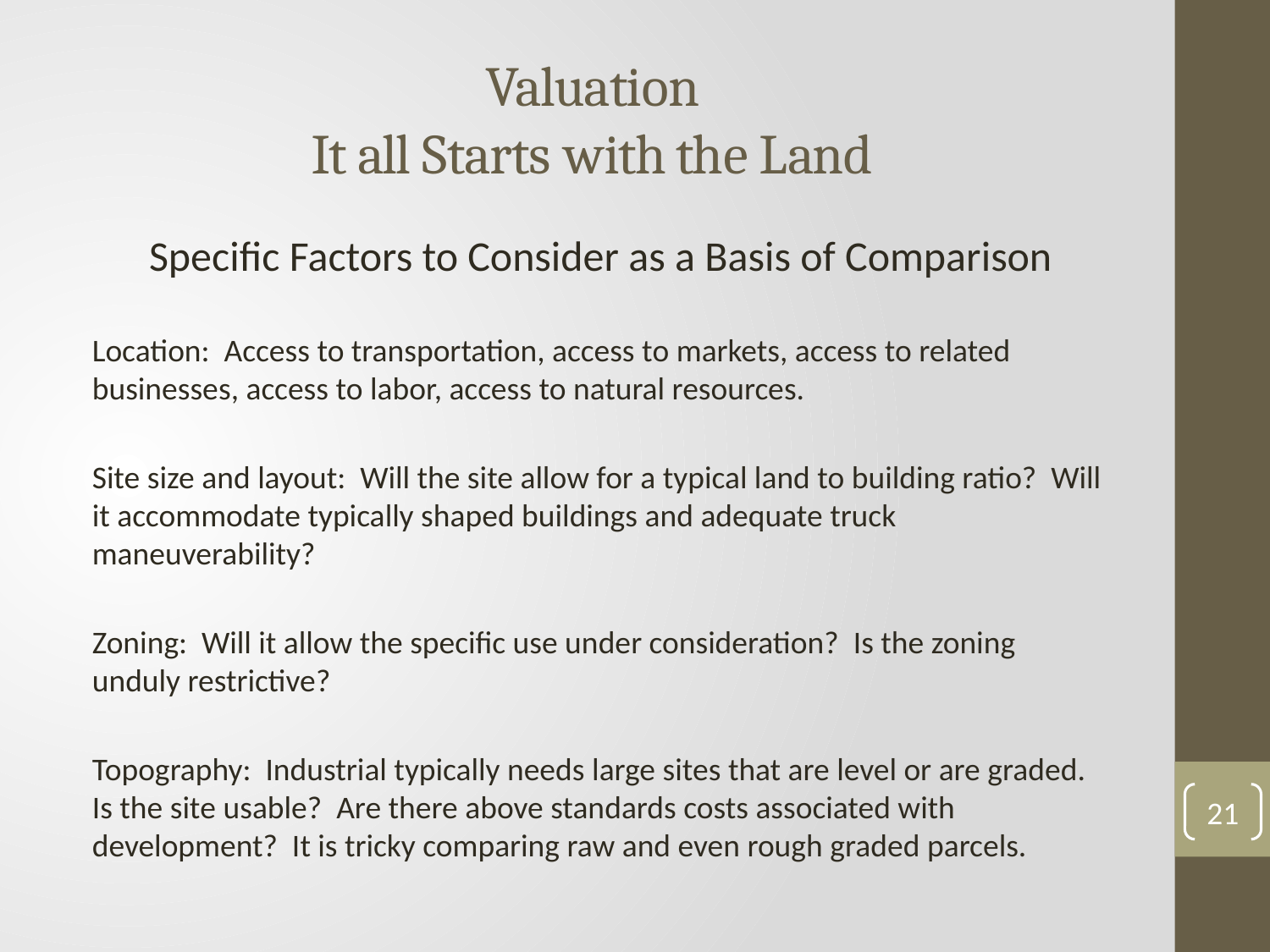

# Valuation It all Starts with the Land
Specific Factors to Consider as a Basis of Comparison

Location:  Access to transportation, access to markets, access to related businesses, access to labor, access to natural resources.

Site size and layout:  Will the site allow for a typical land to building ratio?  Will it accommodate typically shaped buildings and adequate truck maneuverability?

Zoning:  Will it allow the specific use under consideration?  Is the zoning unduly restrictive?

Topography:  Industrial typically needs large sites that are level or are graded.  Is the site usable?  Are there above standards costs associated with development?  It is tricky comparing raw and even rough graded parcels.

21